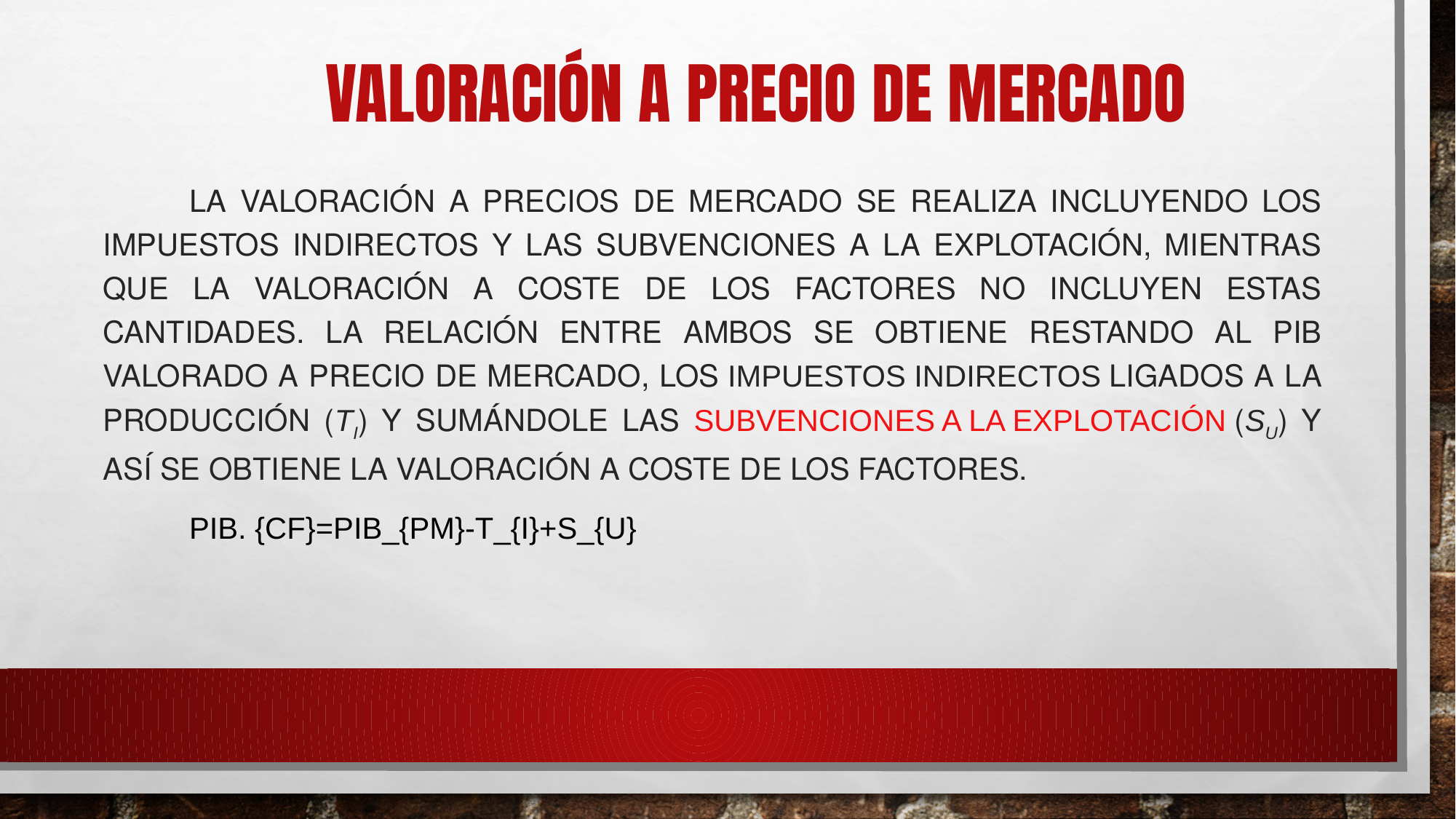

# Valoración a precio de mercado
La valoración a precios de mercado se realiza incluyendo los impuestos indirectos y las subvenciones a la explotación, mientras que la valoración a coste de los factores no incluyen estas cantidades. La relación entre ambos se obtiene restando al PIB valorado a precio de mercado, los impuestos indirectos ligados a la producción (Ti) y sumándole las subvenciones a la explotación (Su) y así se obtiene la valoración a coste de los factores.
pib. {cf}=PIB_{pm}-T_{i}+S_{u}